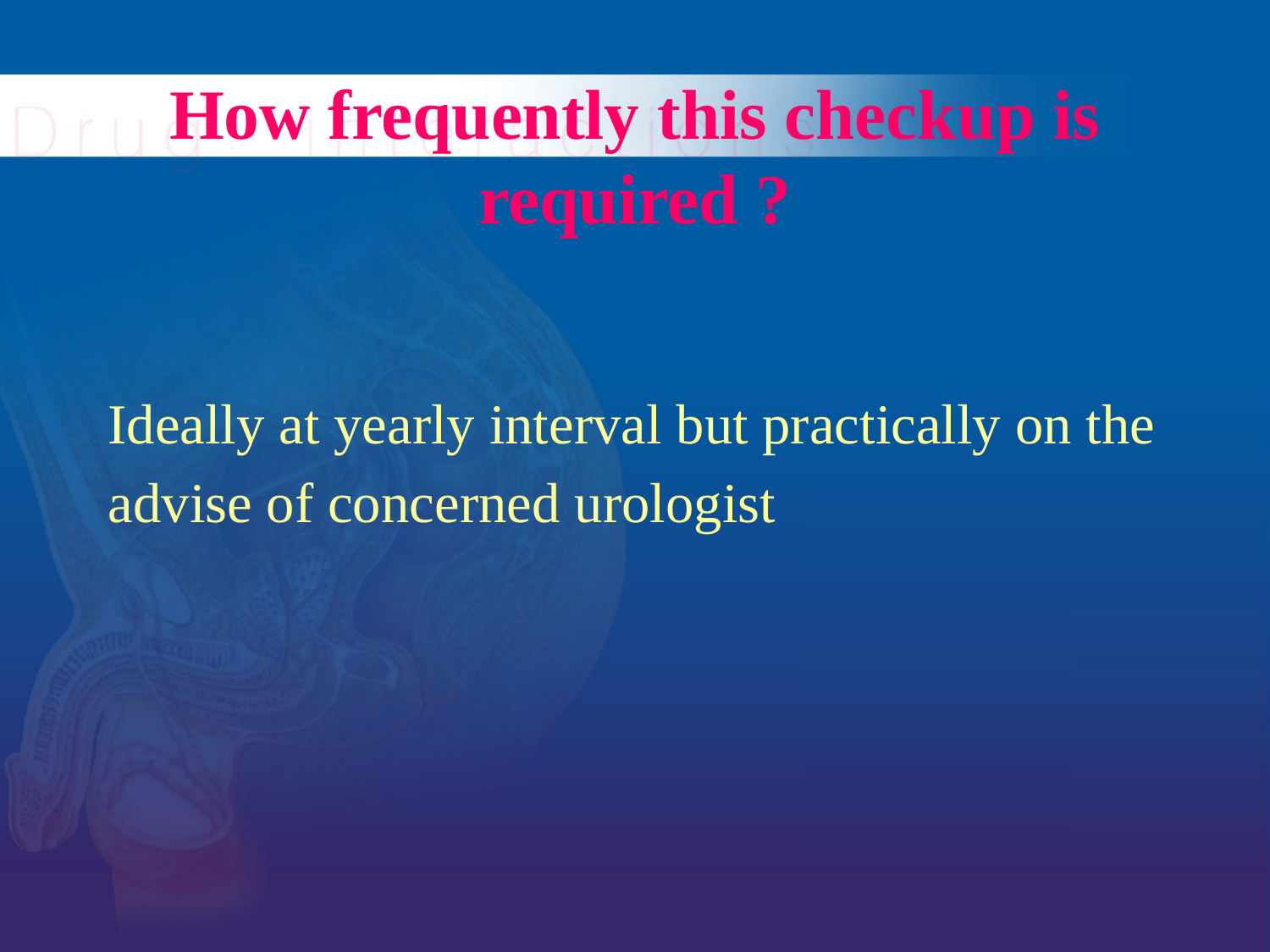

# How frequently this checkup is required ?
Ideally at yearly interval but practically on the
advise of concerned urologist